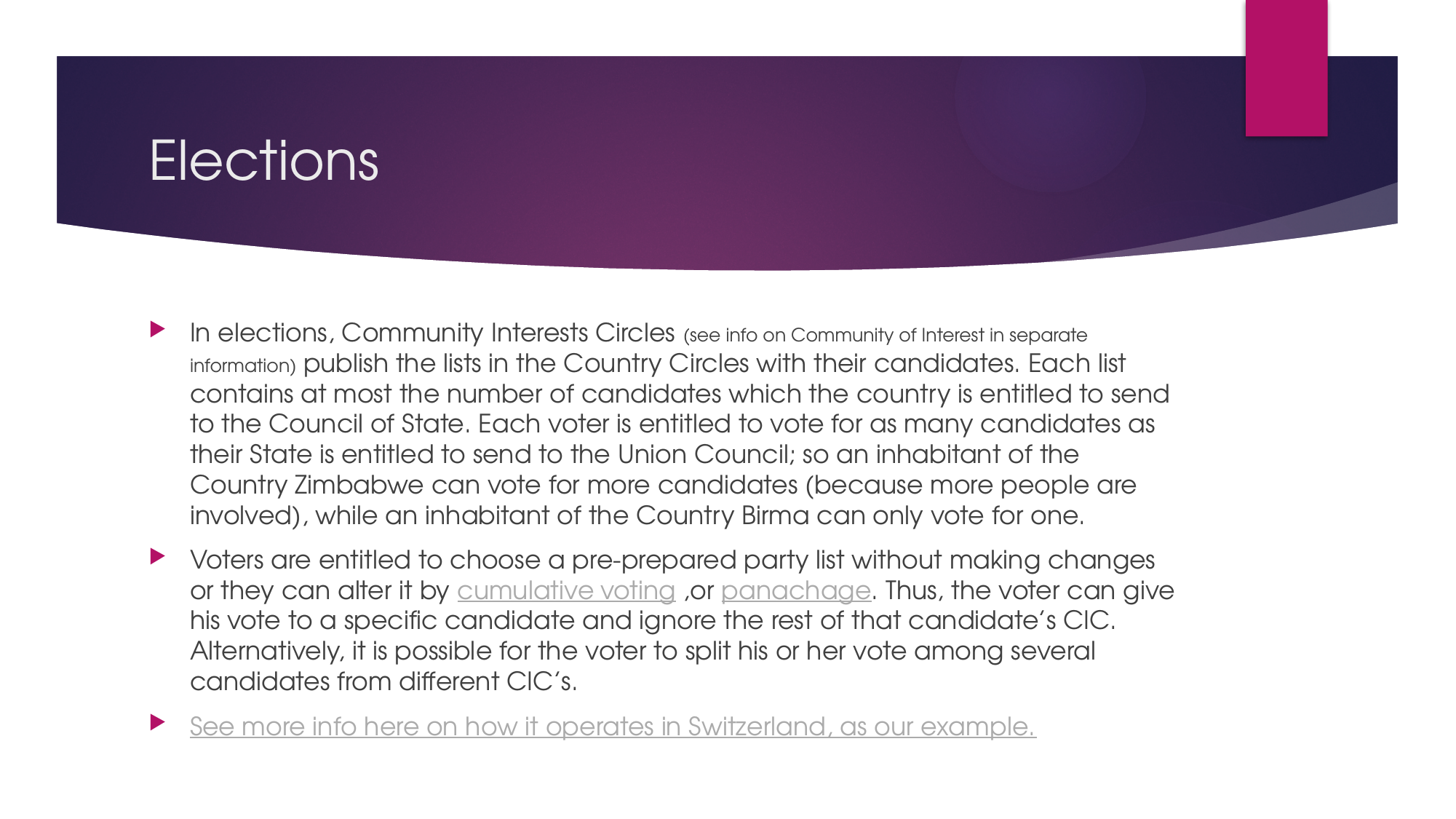

# Elections
In elections, Community Interests Circles (see info on Community of Interest in separate information) publish the lists in the Country Circles with their candidates. Each list contains at most the number of candidates which the country is entitled to send to the Council of State. Each voter is entitled to vote for as many candidates as their State is entitled to send to the Union Council; so an inhabitant of the Country Zimbabwe can vote for more candidates (because more people are involved), while an inhabitant of the Country Birma can only vote for one.
Voters are entitled to choose a pre-prepared party list without making changes or they can alter it by cumulative voting ,or panachage. Thus, the voter can give his vote to a specific candidate and ignore the rest of that candidate’s CIC. Alternatively, it is possible for the voter to split his or her vote among several candidates from different CIC’s.
See more info here on how it operates in Switzerland, as our example.